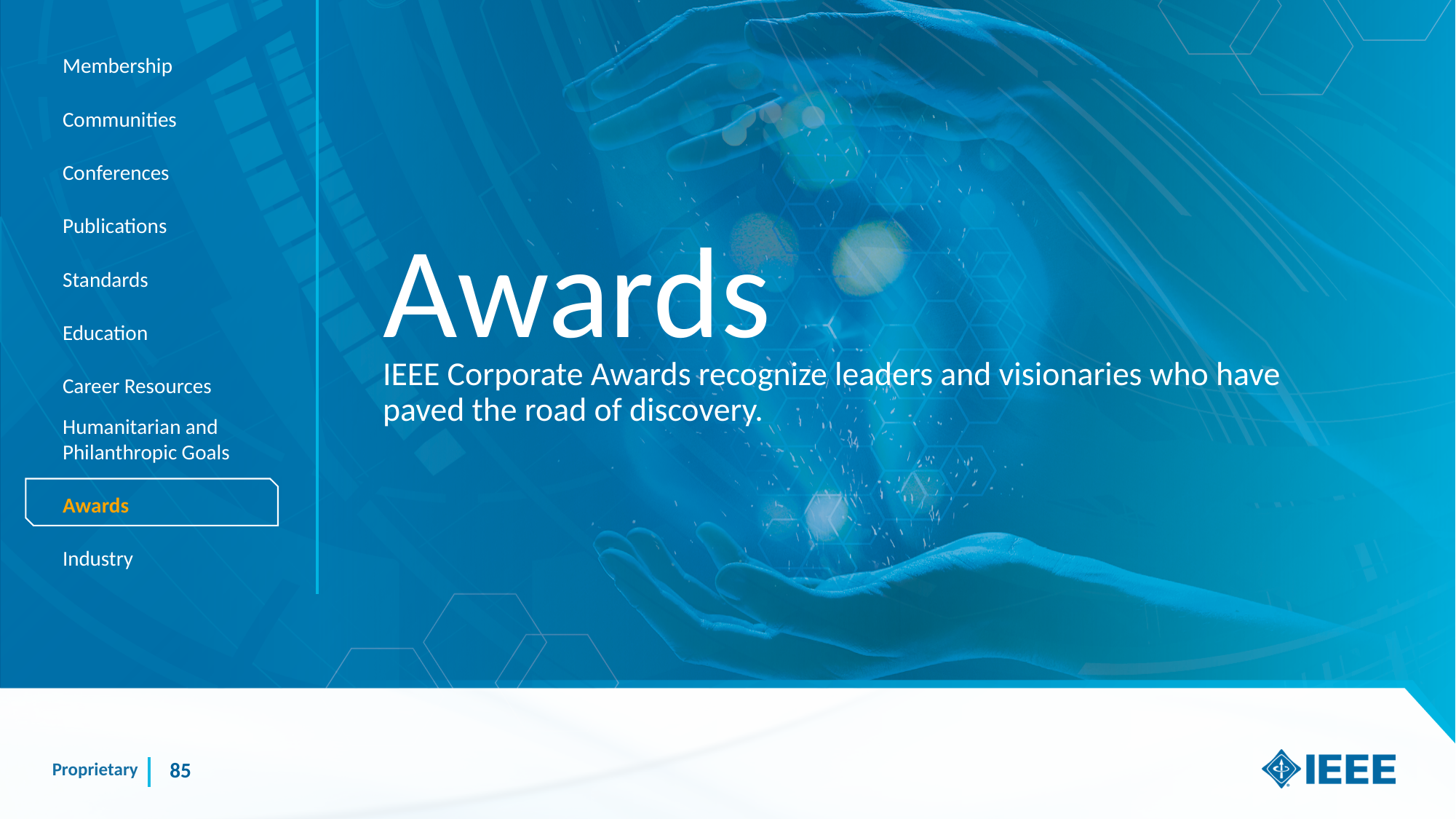

Membership
Communities
Conferences
Publications
Standards
Education
Career Resources
Humanitarian and Philanthropic Goals
Awards
Industry
# Awards
IEEE Corporate Awards recognize leaders and visionaries who have paved the road of discovery.

85